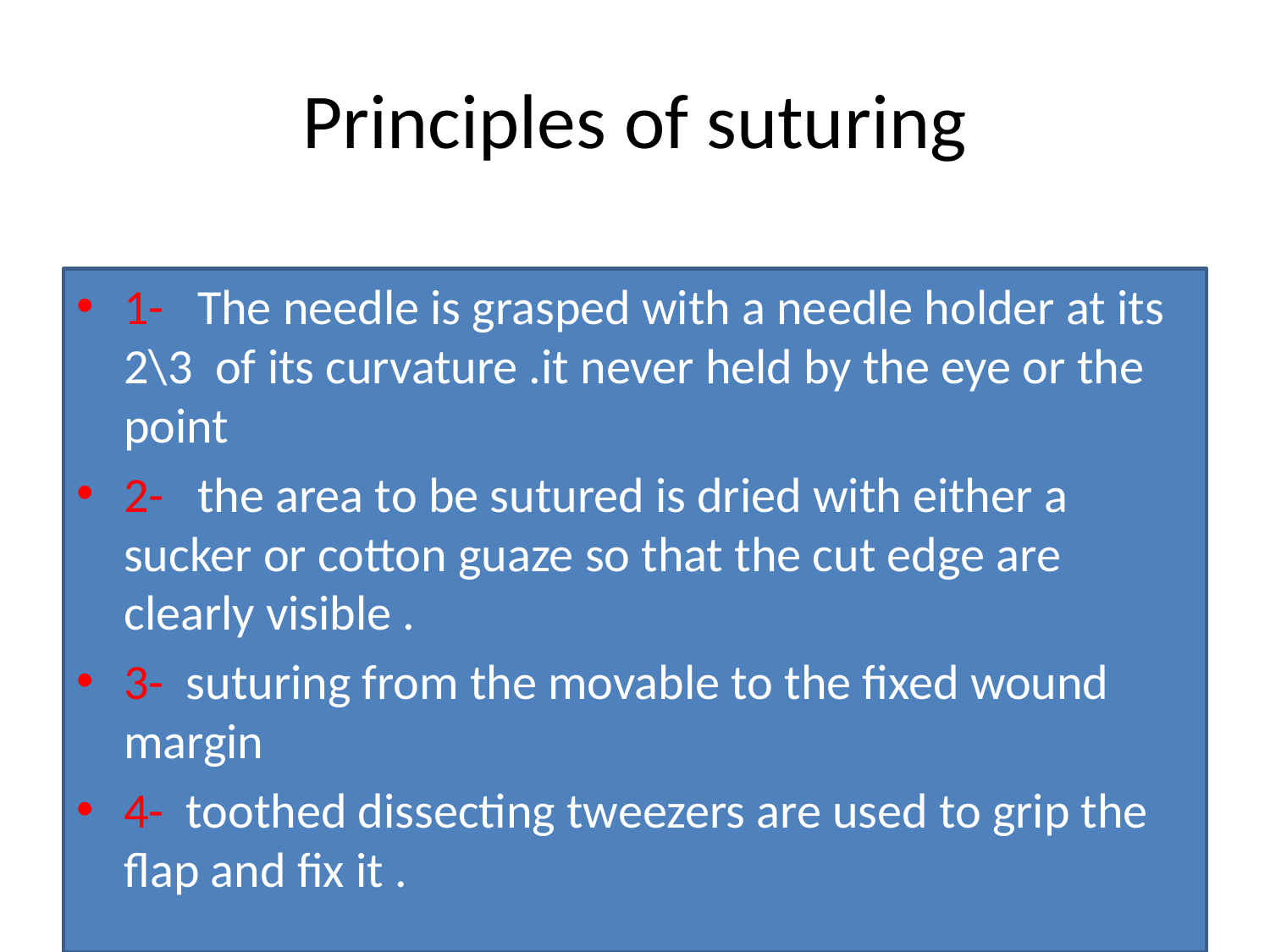

# Principles of suturing
1-   The needle is grasped with a needle holder at its 2\3  of its curvature .it never held by the eye or the point
2-   the area to be sutured is dried with either a sucker or cotton guaze so that the cut edge are clearly visible .
3-  suturing from the movable to the fixed wound margin
4-  toothed dissecting tweezers are used to grip the flap and fix it .